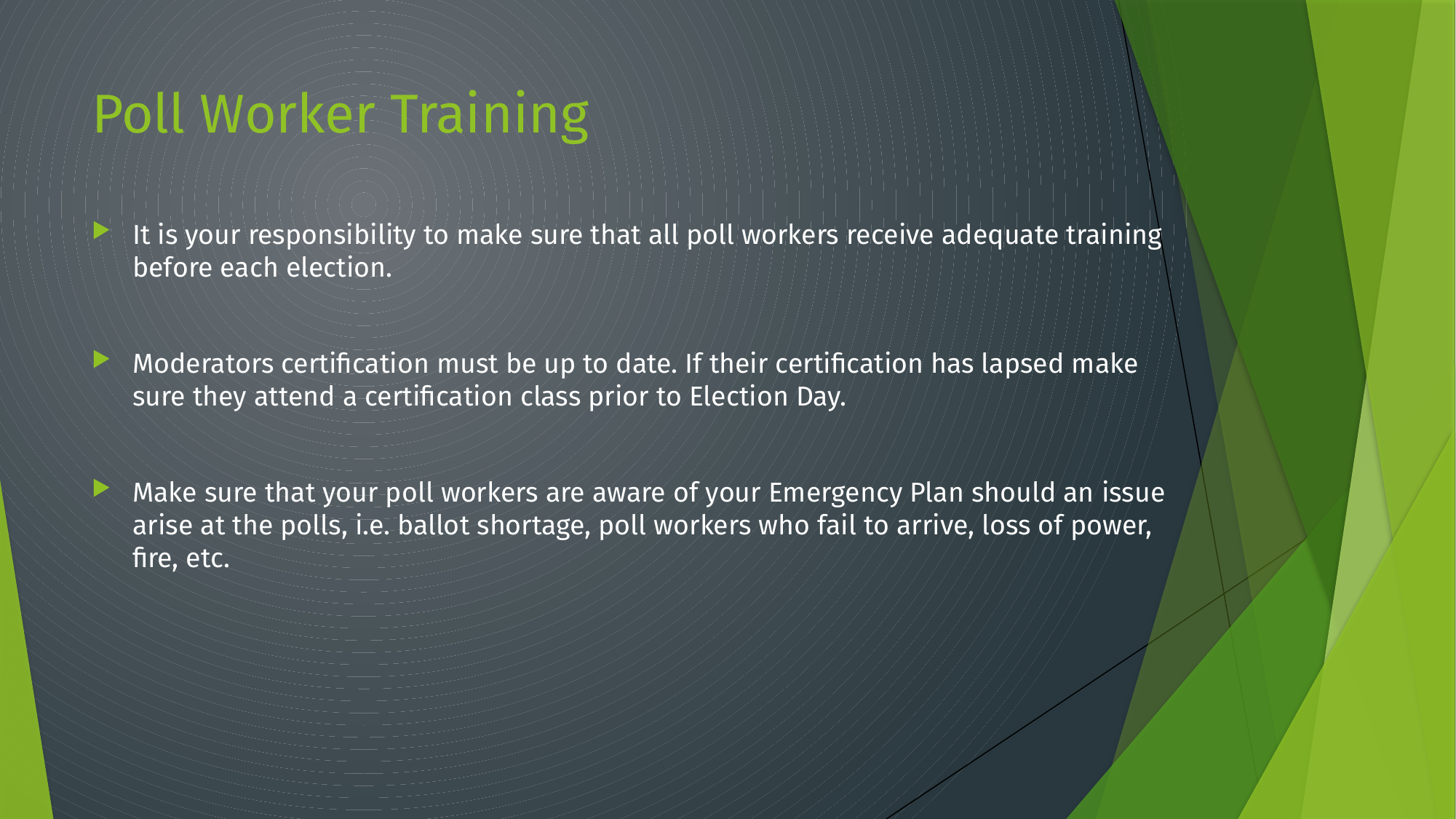

# Poll Worker Training

It is your responsibility to make sure that all poll workers receive adequate training before each election.

Moderators certification must be up to date. If their certification has lapsed make sure they attend a certification class prior to Election Day.

Make sure that your poll workers are aware of your Emergency Plan should an issue arise at the polls, i.e. ballot shortage, poll workers who fail to arrive, loss of power, fire, etc.